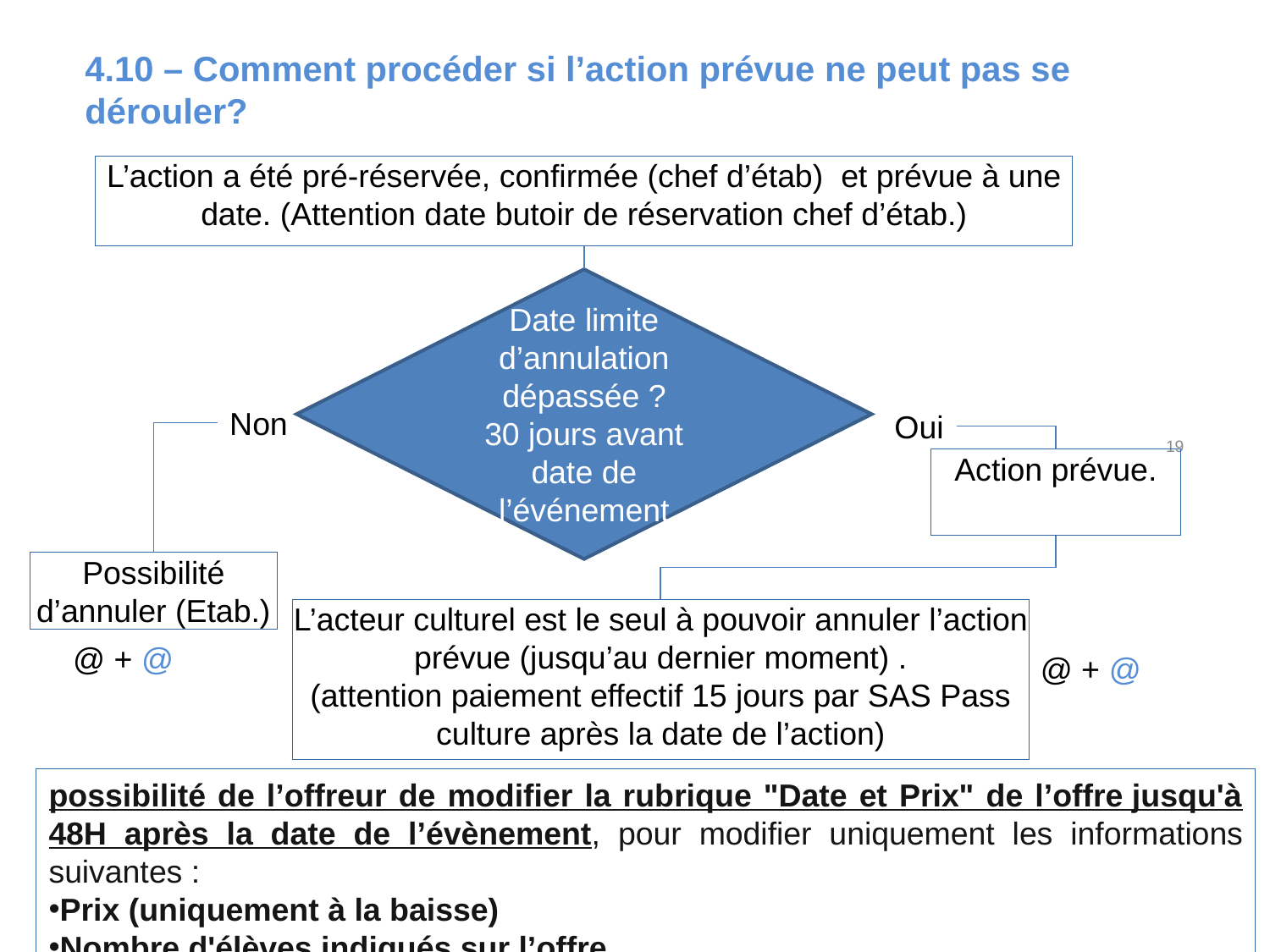

4.10 – Comment procéder si l’action prévue ne peut pas se dérouler?

L’action a été pré-réservée, confirmée (chef d’étab)  et prévue à une date. (Attention date butoir de réservation chef d’étab.)
Date limite d’annulation dépassée ?
30 jours avant date de l’événement
Non
Oui
19
Action prévue.
Possibilité d’annuler (Etab.)
L’acteur culturel est le seul à pouvoir annuler l’action prévue (jusqu’au dernier moment) .
(attention paiement effectif 15 jours par SAS Pass culture après la date de l’action)
@ + @
@ + @
possibilité de l’offreur de modifier la rubrique "Date et Prix" de l’offre jusqu'à 48H après la date de l’évènement, pour modifier uniquement les informations suivantes :
Prix (uniquement à la baisse)
Nombre d'élèves indiqués sur l’offre